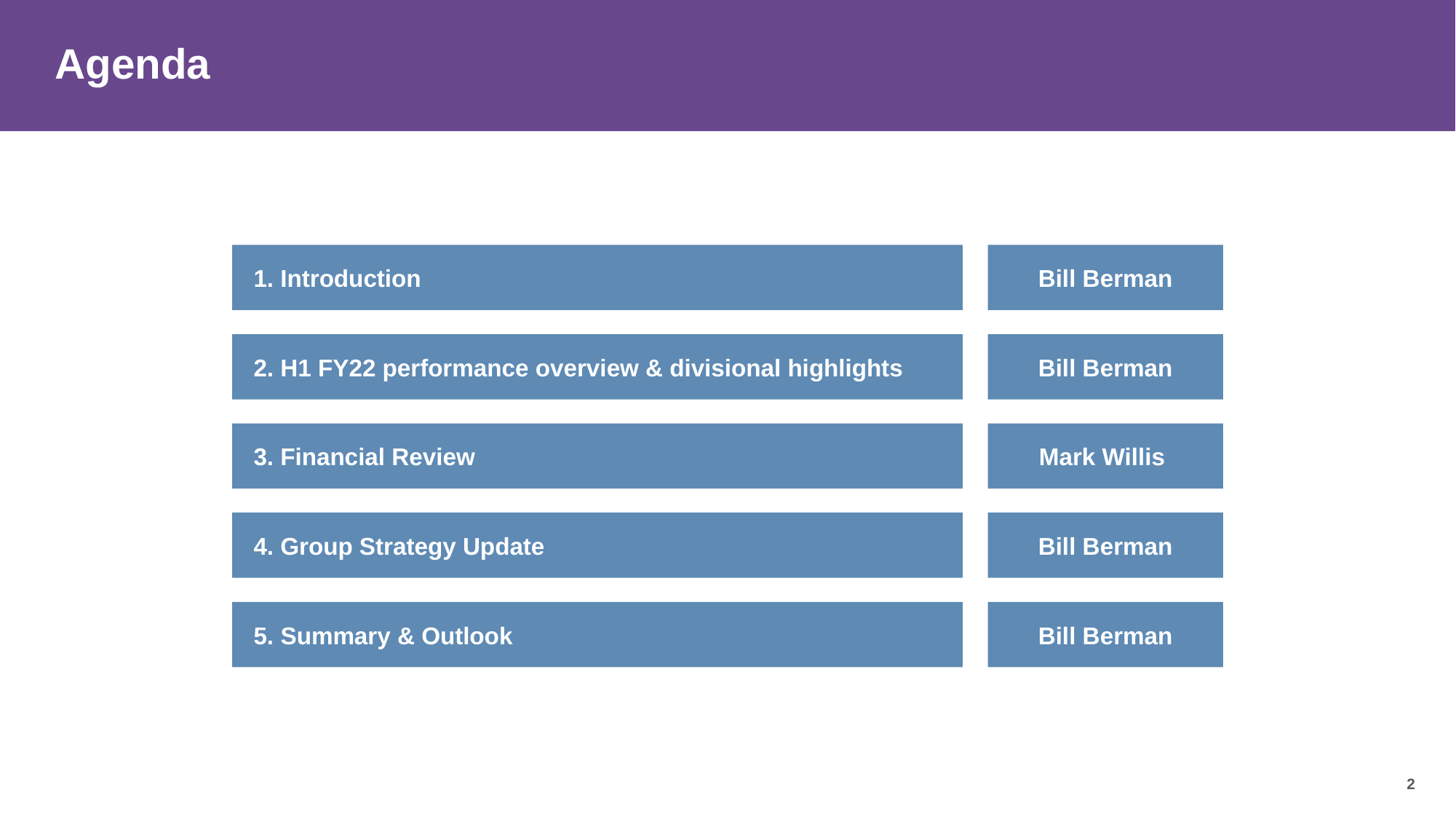

Agenda
1. Introduction
Bill Berman
2. H1 FY22 performance overview & divisional highlights
Bill Berman
3. Financial Review
Mark Willis
4. Group Strategy Update
Bill Berman
5. Summary & Outlook
Bill Berman
2